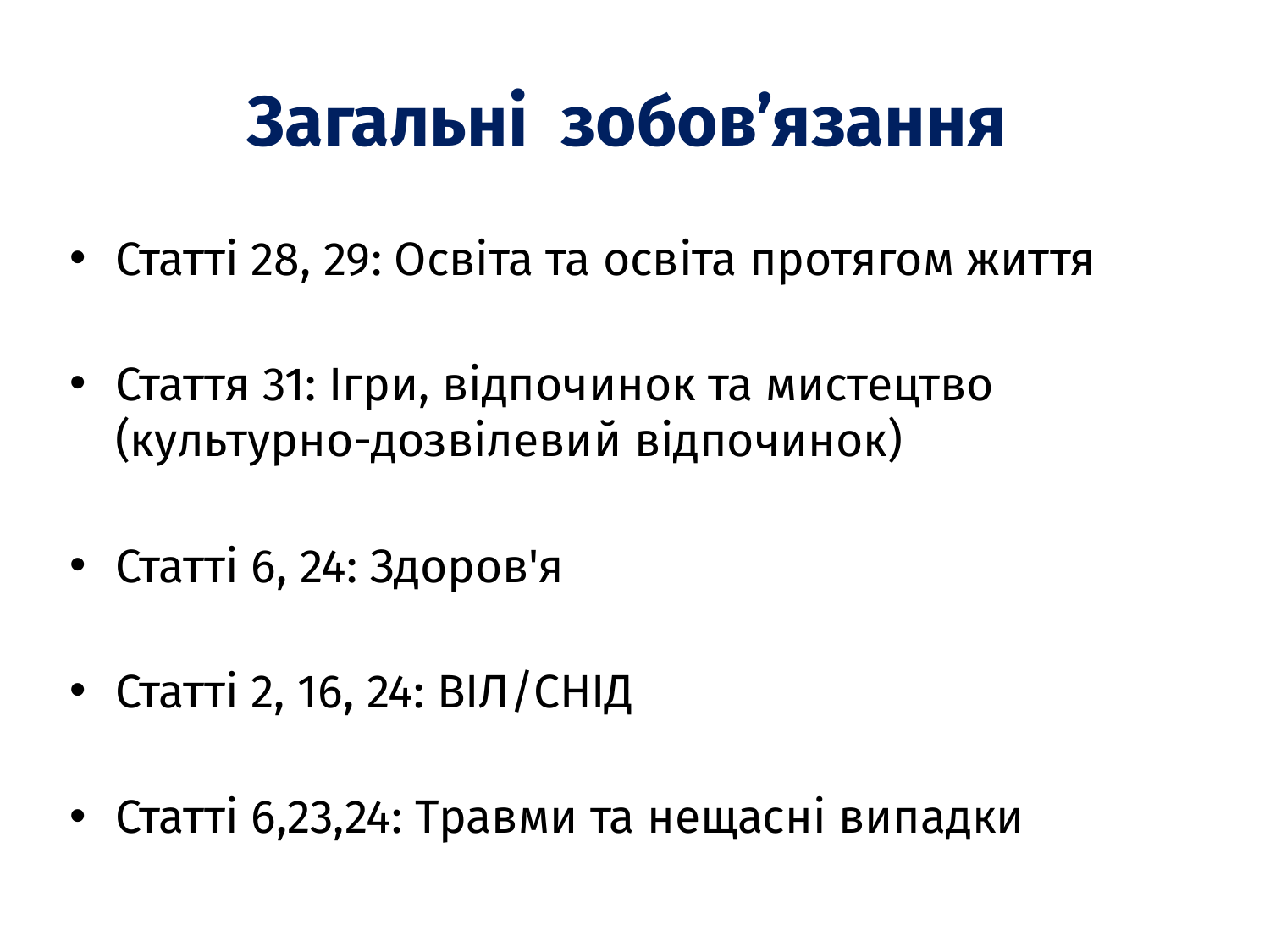

# Загальні  зобов’язання
Статті 28, 29: Освіта та освіта протягом життя

Стаття 31: Ігри, відпочинок та мистецтво (культурно-дозвілевий відпочинок)

Статті 6, 24: Здоров'я

Статті 2, 16, 24: ВІЛ/СНІД

Статті 6,23,24: Травми та нещасні випадки